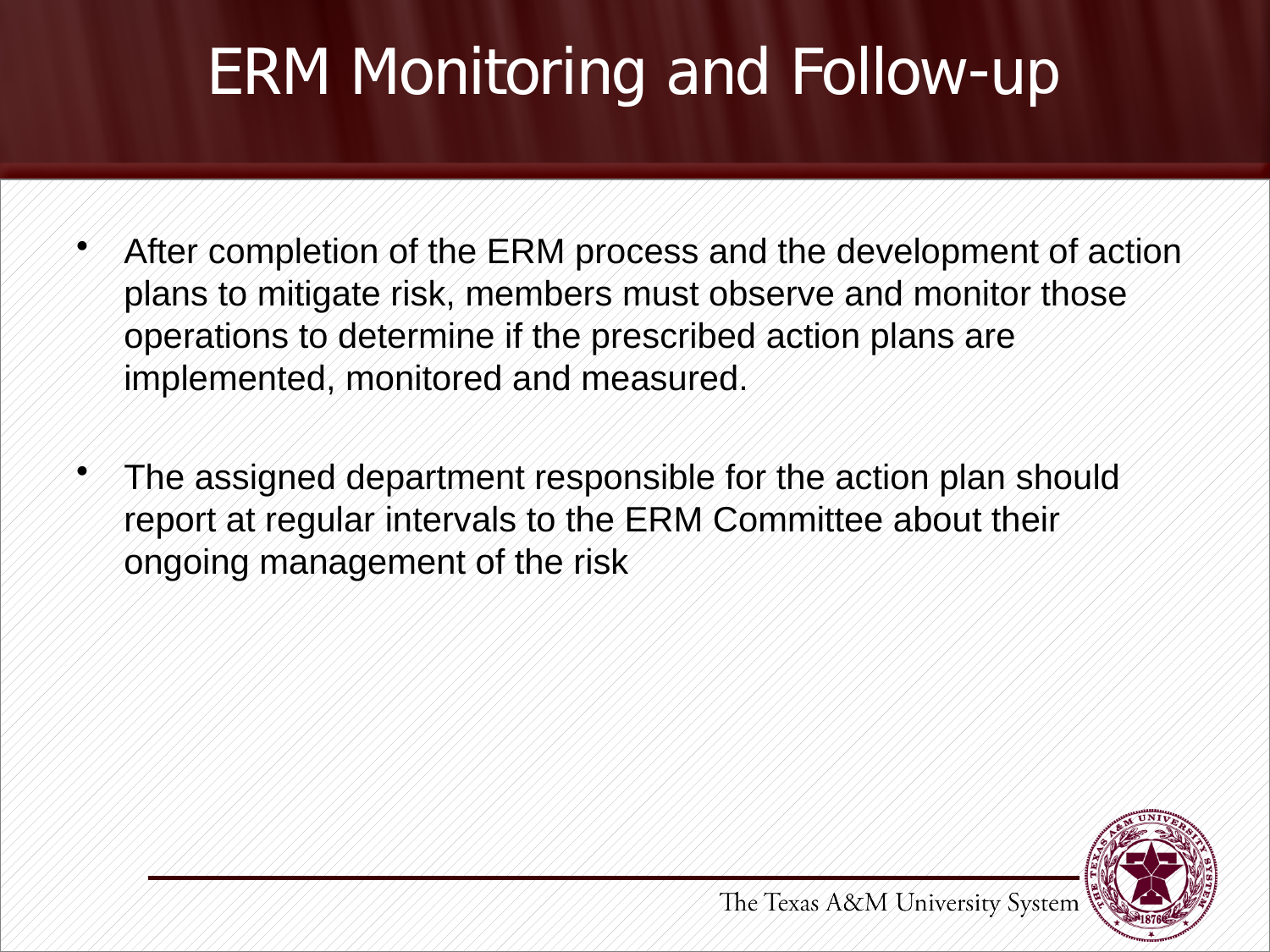

# ERM Monitoring and Follow-up
After completion of the ERM process and the development of action plans to mitigate risk, members must observe and monitor those operations to determine if the prescribed action plans are implemented, monitored and measured.

The assigned department responsible for the action plan should report at regular intervals to the ERM Committee about their ongoing management of the risk